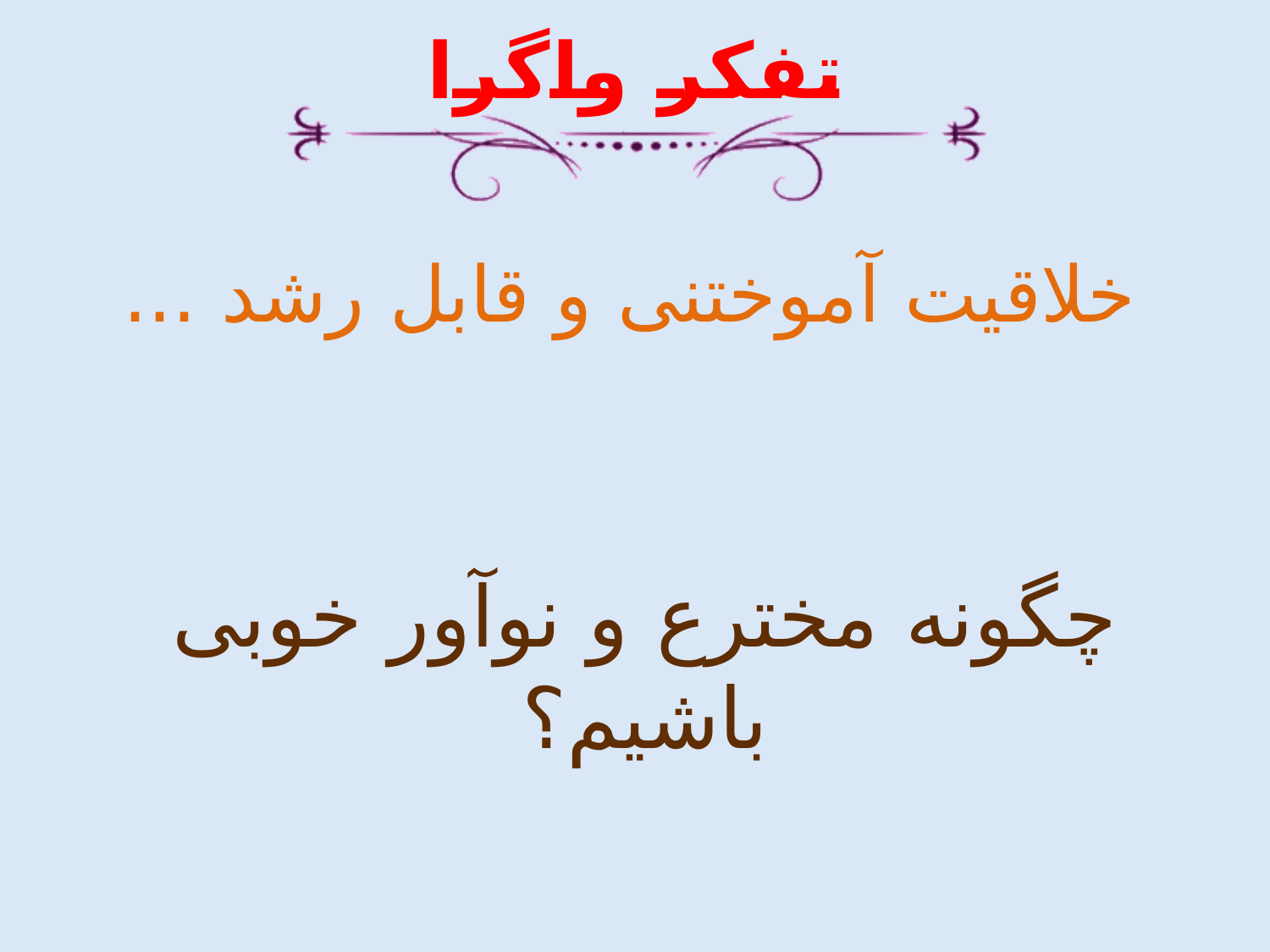

# تفکر واگرا
خلاقیت آموختنی و قابل رشد ...

چگونه مخترع و نوآور خوبی باشیم؟